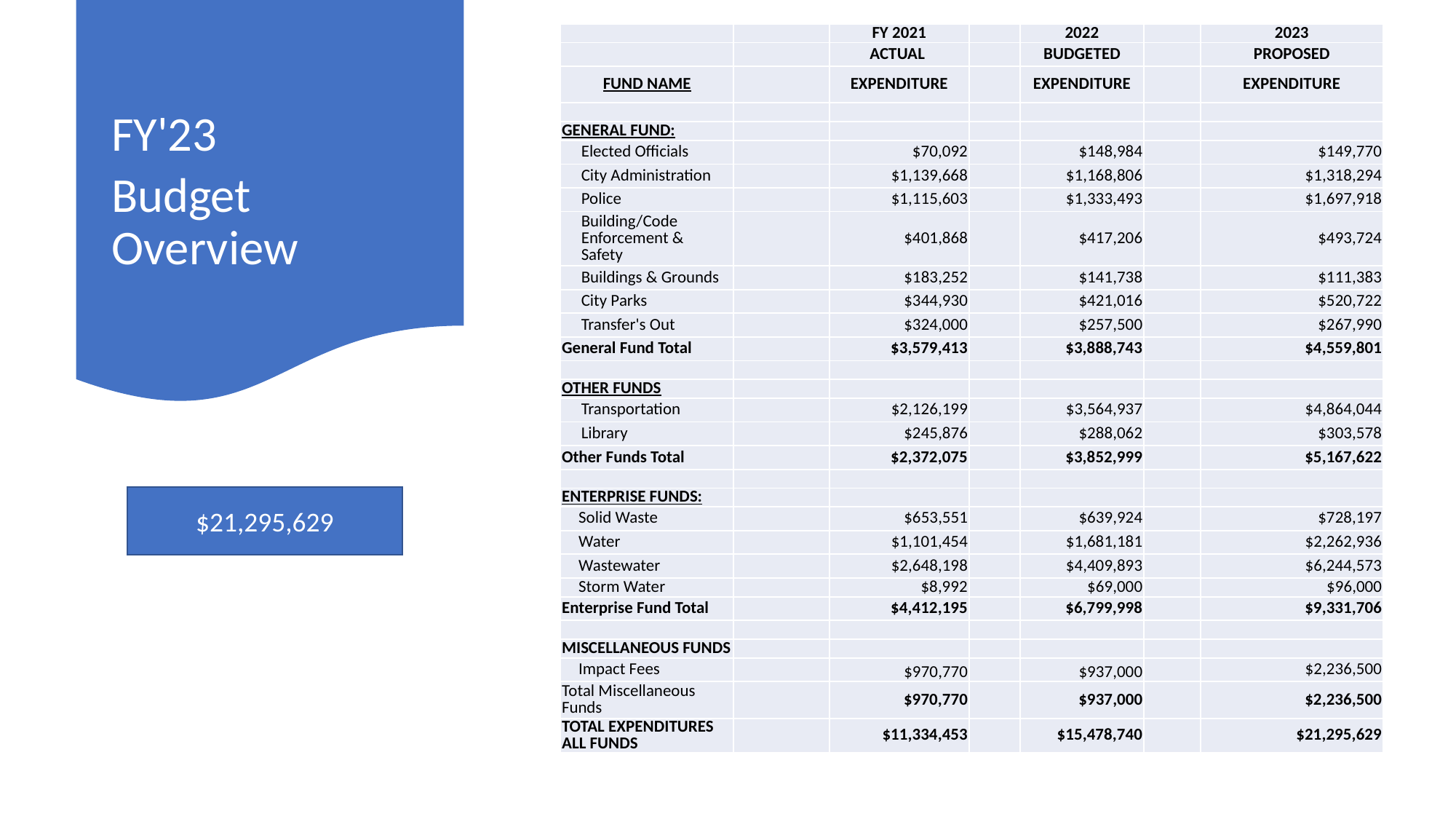

|  |  | FY 2021 |  | 2022 |  | 2023 |
| --- | --- | --- | --- | --- | --- | --- |
|  |  | ACTUAL |  | BUDGETED |  | PROPOSED |
| FUND NAME |  | EXPENDITURE |  | EXPENDITURE |  | EXPENDITURE |
|  |  |  |  |  |  |  |
| GENERAL FUND: |  |  |  |  |  |  |
| Elected Officials |  | $70,092 |  | $148,984 |  | $149,770 |
| City Administration |  | $1,139,668 |  | $1,168,806 |  | $1,318,294 |
| Police |  | $1,115,603 |  | $1,333,493 |  | $1,697,918 |
| Building/Code Enforcement & Safety |  | $401,868 |  | $417,206 |  | $493,724 |
| Buildings & Grounds |  | $183,252 |  | $141,738 |  | $111,383 |
| City Parks |  | $344,930 |  | $421,016 |  | $520,722 |
| Transfer's Out |  | $324,000 |  | $257,500 |  | $267,990 |
| General Fund Total |  | $3,579,413 |  | $3,888,743 |  | $4,559,801 |
|  |  |  |  |  |  |  |
| OTHER FUNDS |  |  |  |  |  |  |
| Transportation |  | $2,126,199 |  | $3,564,937 |  | $4,864,044 |
| Library |  | $245,876 |  | $288,062 |  | $303,578 |
| Other Funds Total |  | $2,372,075 |  | $3,852,999 |  | $5,167,622 |
|  |  |  |  |  |  |  |
| ENTERPRISE FUNDS: |  |  |  |  |  |  |
| Solid Waste |  | $653,551 |  | $639,924 |  | $728,197 |
| Water |  | $1,101,454 |  | $1,681,181 |  | $2,262,936 |
| Wastewater |  | $2,648,198 |  | $4,409,893 |  | $6,244,573 |
| Storm Water |  | $8,992 |  | $69,000 |  | $96,000 |
| Enterprise Fund Total |  | $4,412,195 |  | $6,799,998 |  | $9,331,706 |
|  |  |  |  |  |  |  |
| MISCELLANEOUS FUNDS |  |  |  |  |  |  |
| Impact Fees |  | $970,770 |  | $937,000 |  | $2,236,500 |
| Total Miscellaneous Funds |  | $970,770 |  | $937,000 |  | $2,236,500 |
| TOTAL EXPENDITURES ALL FUNDS |  | $11,334,453 |  | $15,478,740 |  | $21,295,629 |
FY'23
Budget Overview
$21,295,629